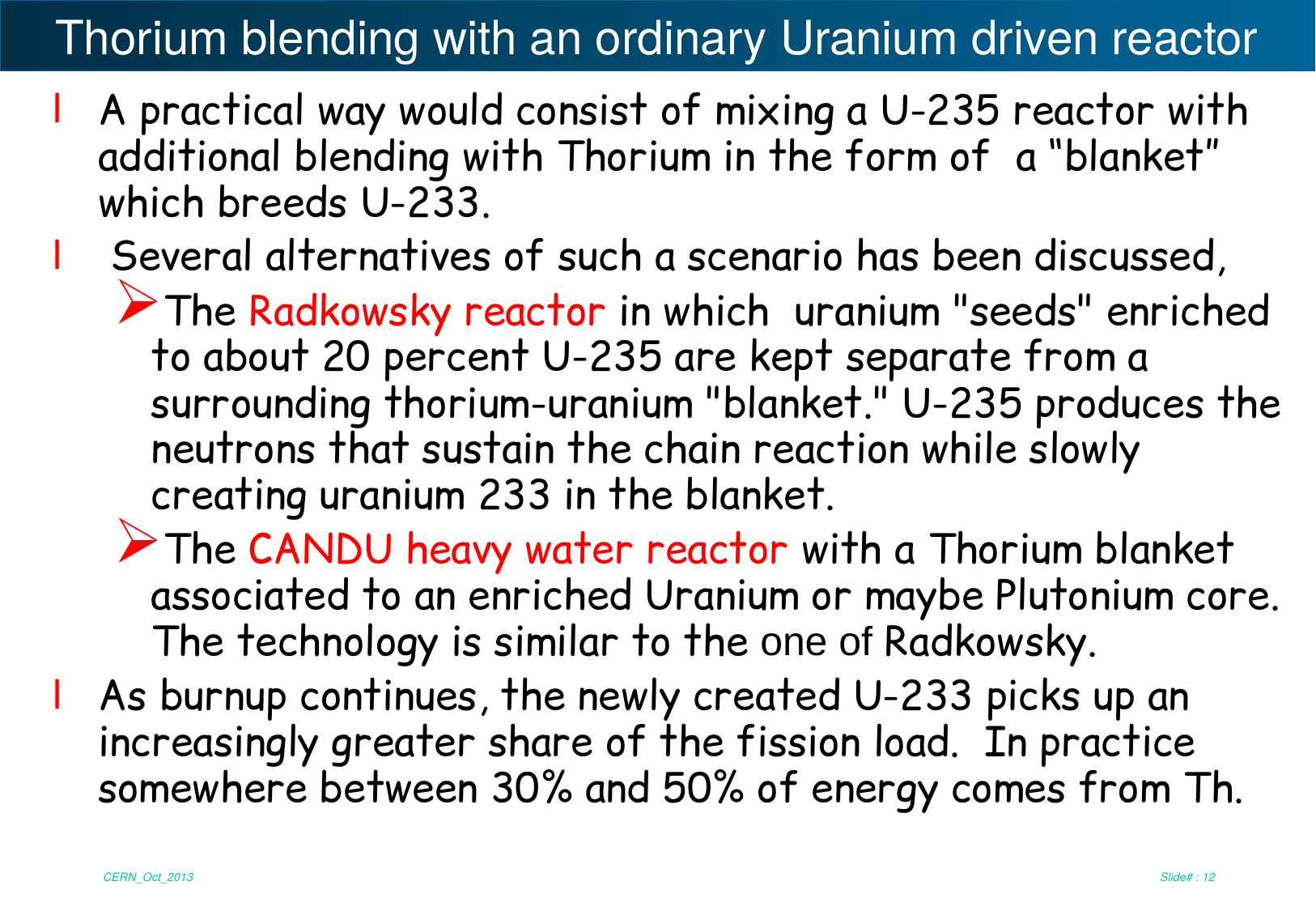

# Thorium blending with an ordinary Uranium driven reactor
A practical way would consist of mixing a U-235 reactor with additional blending with Thorium in the form of  a “blanket” which breeds U-233.
 Several alternatives of such a scenario has been discussed,
The Radkowsky reactor in which  uranium "seeds" enriched to about 20 percent U-235 are kept separate from a surrounding thorium-uranium "blanket." U-235 produces the neutrons that sustain the chain reaction while slowly creating uranium 233 in the blanket.
The CANDU heavy water reactor with a Thorium blanket associated to an enriched Uranium or maybe Plutonium core. The technology is similar to the one of Radkowsky.
As burnup continues, the newly created U-233 picks up an increasingly greater share of the fission load.  In practice  somewhere between 30% and 50% of energy comes from Th.
CERN_Oct_2013
Slide# : 12